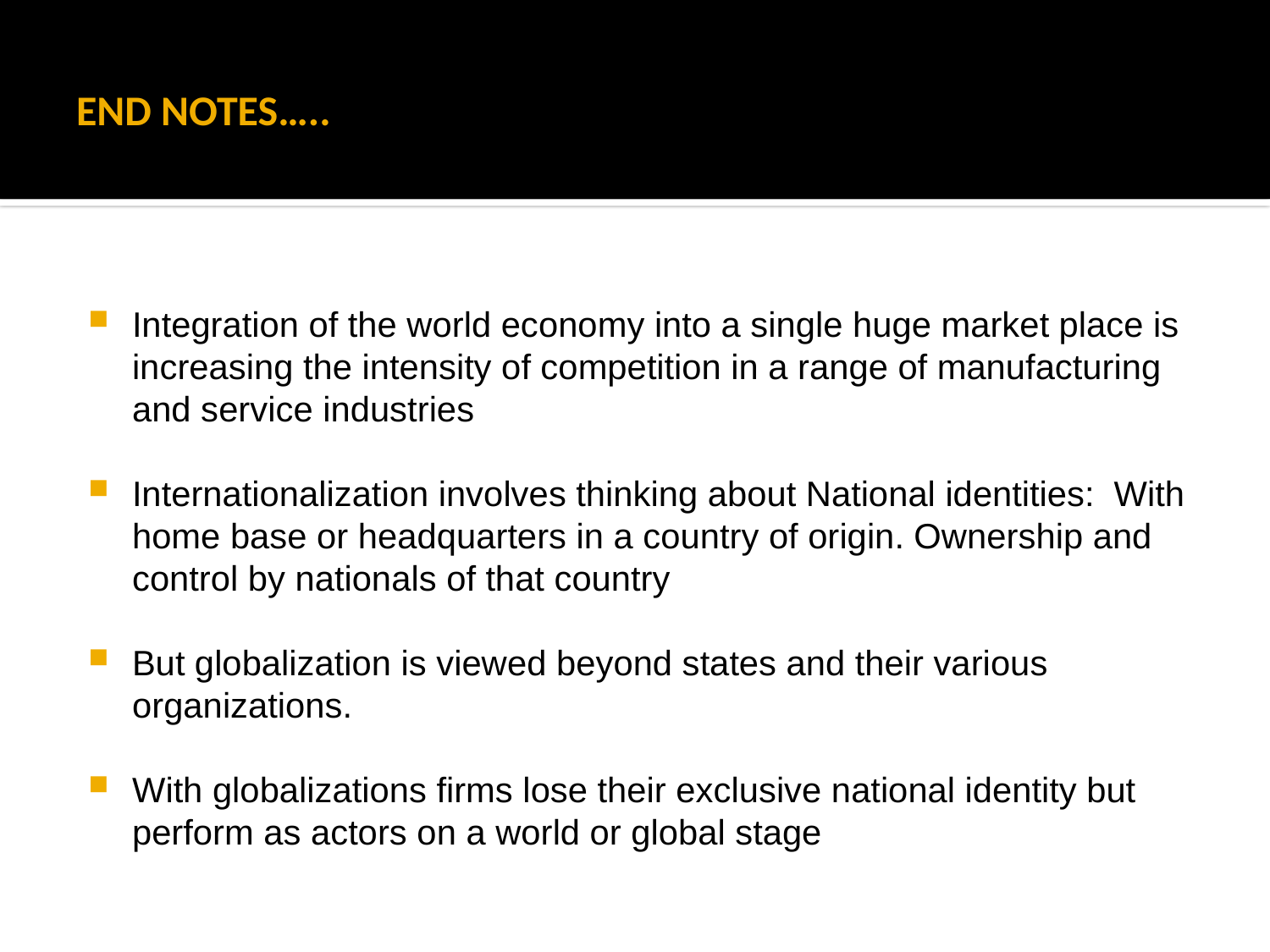

# END NOTES…..

Integration of the world economy into a single huge market place is increasing the intensity of competition in a range of manufacturing and service industries

Internationalization involves thinking about National identities:  With home base or headquarters in a country of origin. Ownership and control by nationals of that country

But globalization is viewed beyond states and their various organizations.

With globalizations firms lose their exclusive national identity but perform as actors on a world or global stage